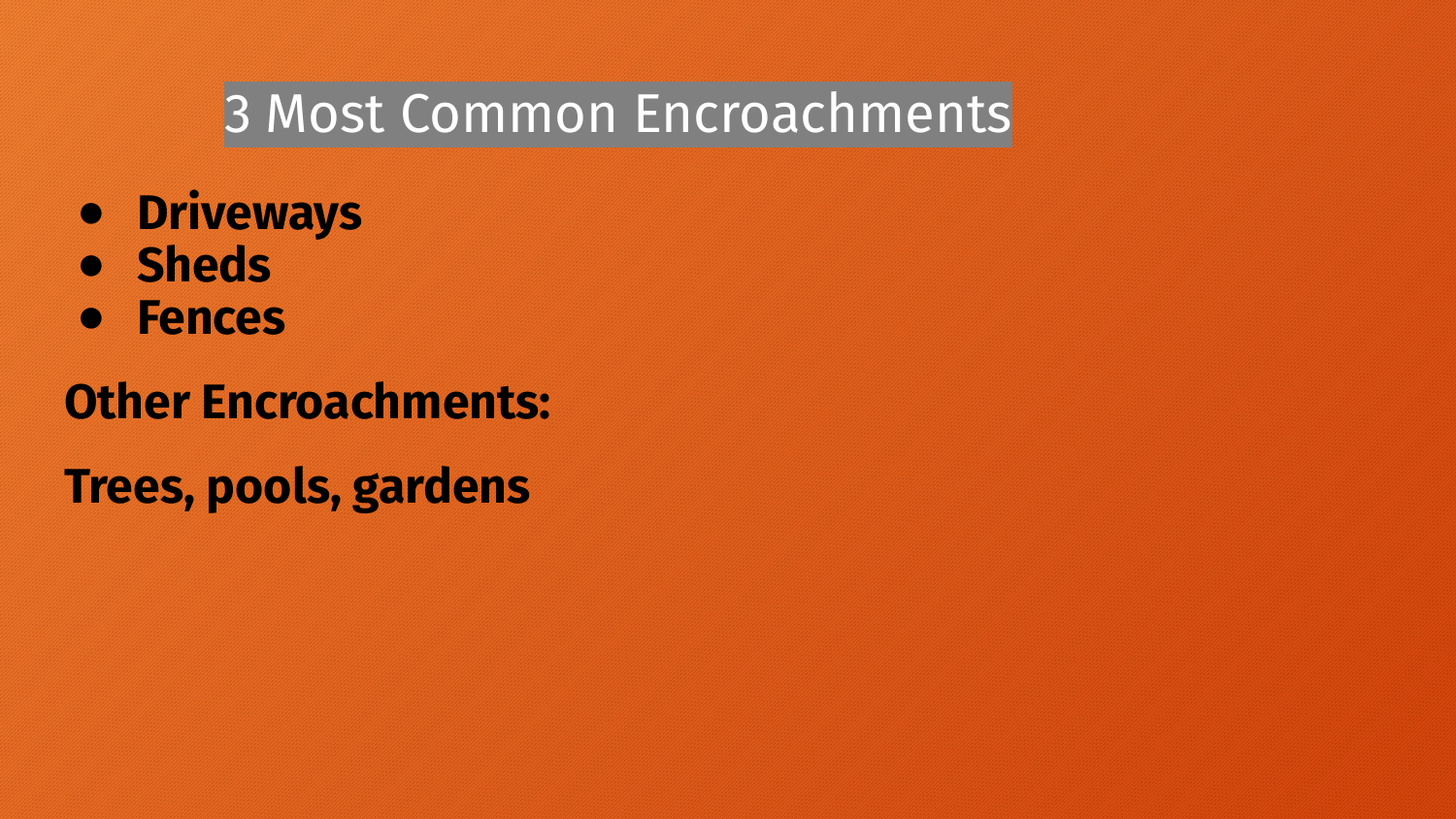

# 3 Most Common Encroachments
Driveways
Sheds
Fences
Other Encroachments:
Trees, pools, gardens